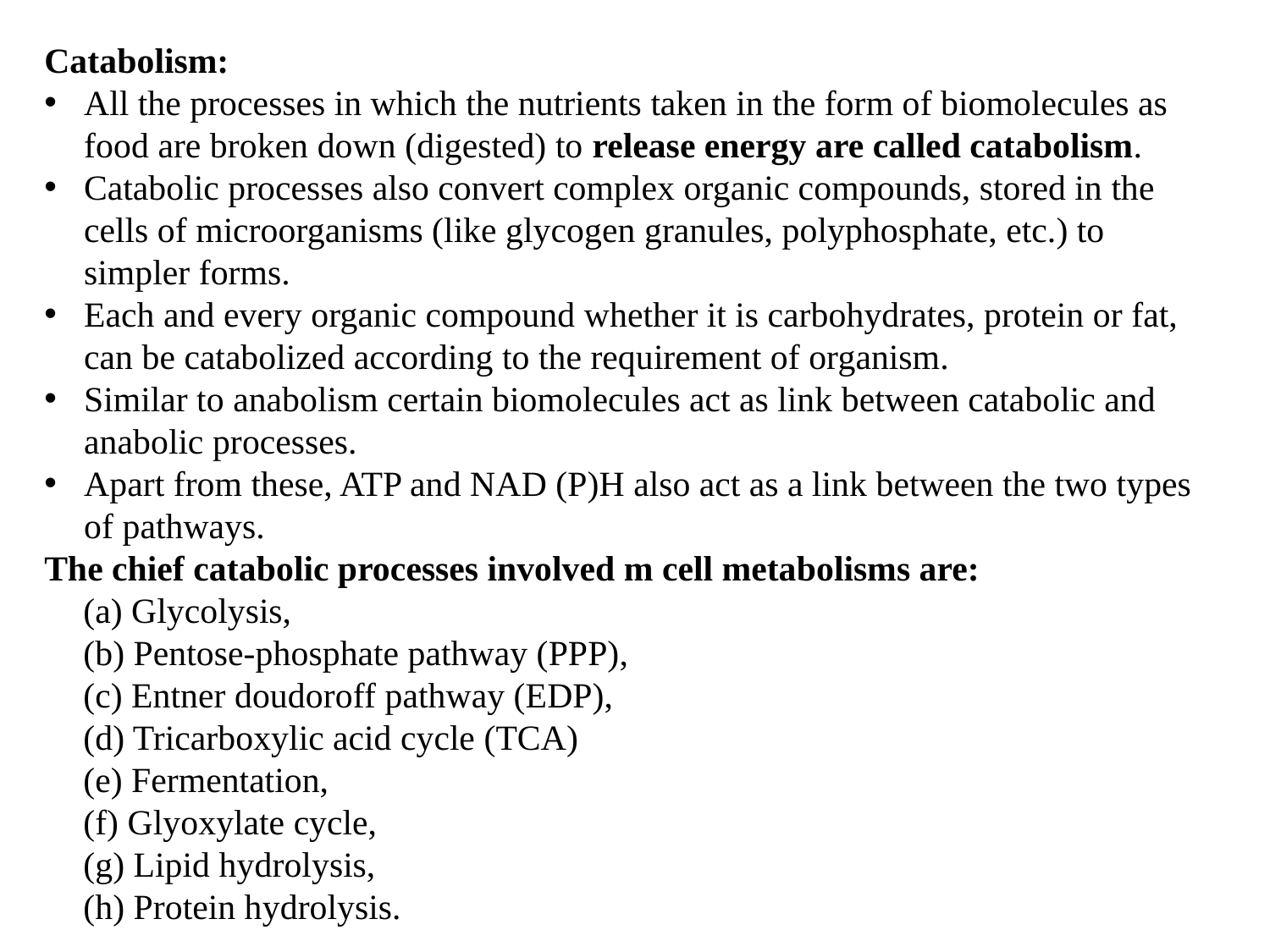

Catabolism:
All the processes in which the nutrients taken in the form of biomolecules as food are broken down (digested) to release energy are called catabolism.
Catabolic processes also convert complex organic compounds, stored in the cells of microorganisms (like glycogen granules, polyphosphate, etc.) to simpler forms.
Each and every organic compound whether it is carbohydrates, protein or fat, can be catabolized according to the requirement of organism.
Similar to anabolism certain biomolecules act as link between catabolic and anabolic processes.
Apart from these, ATP and NAD (P)H also act as a link between the two types of pathways.
The chief catabolic processes involved m cell metabolisms are:
(a) Glycolysis,
(b) Pentose-phosphate pathway (PPP),
(c) Entner doudoroff pathway (EDP),
(d) Tricarboxylic acid cycle (TCA)
(e) Fermentation,
(f) Glyoxylate cycle,
(g) Lipid hydrolysis,
(h) Protein hydrolysis.